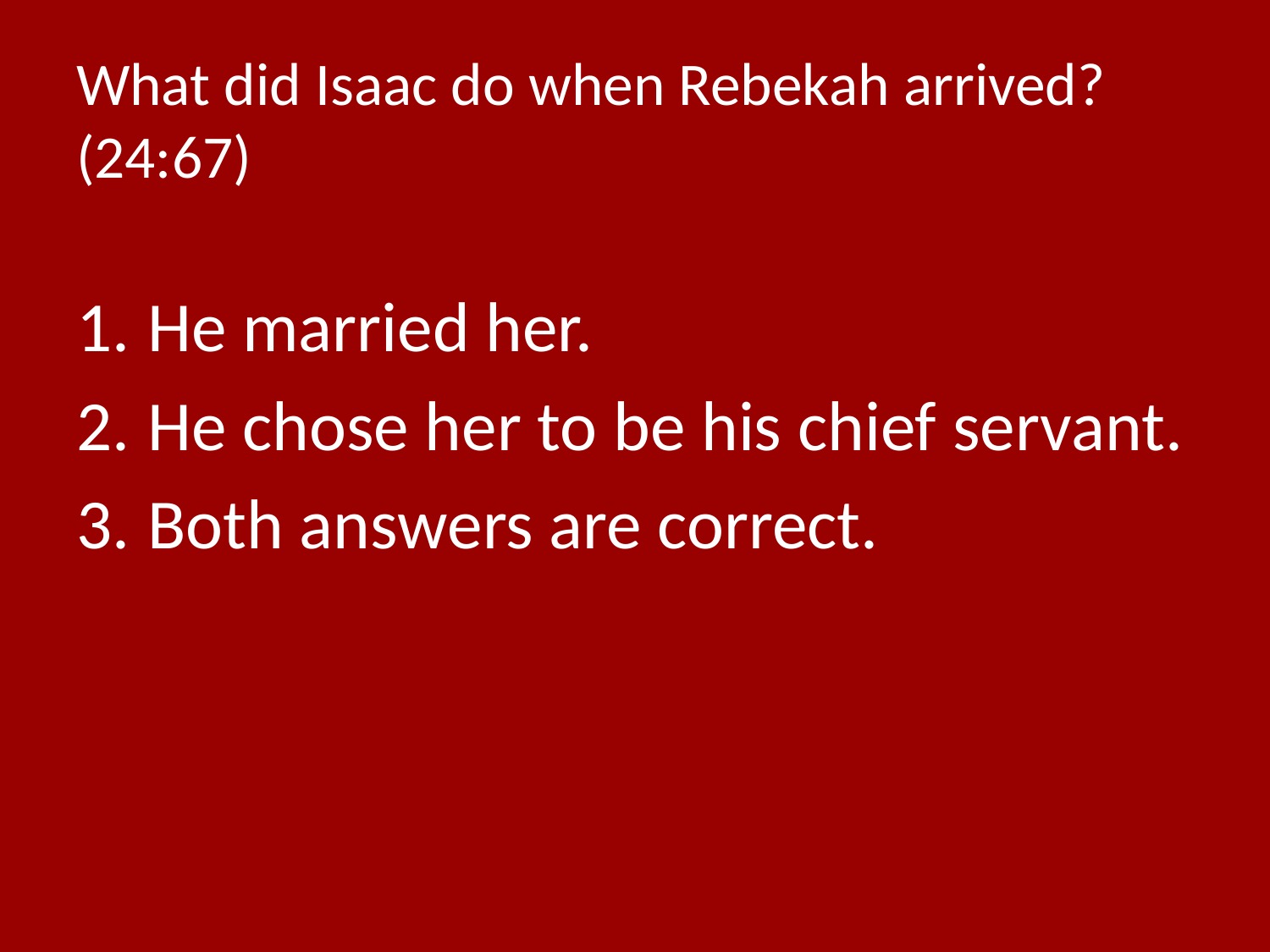

# What did Isaac do when Rebekah arrived?  (24:67)
He married her.
He chose her to be his chief servant.
Both answers are correct.